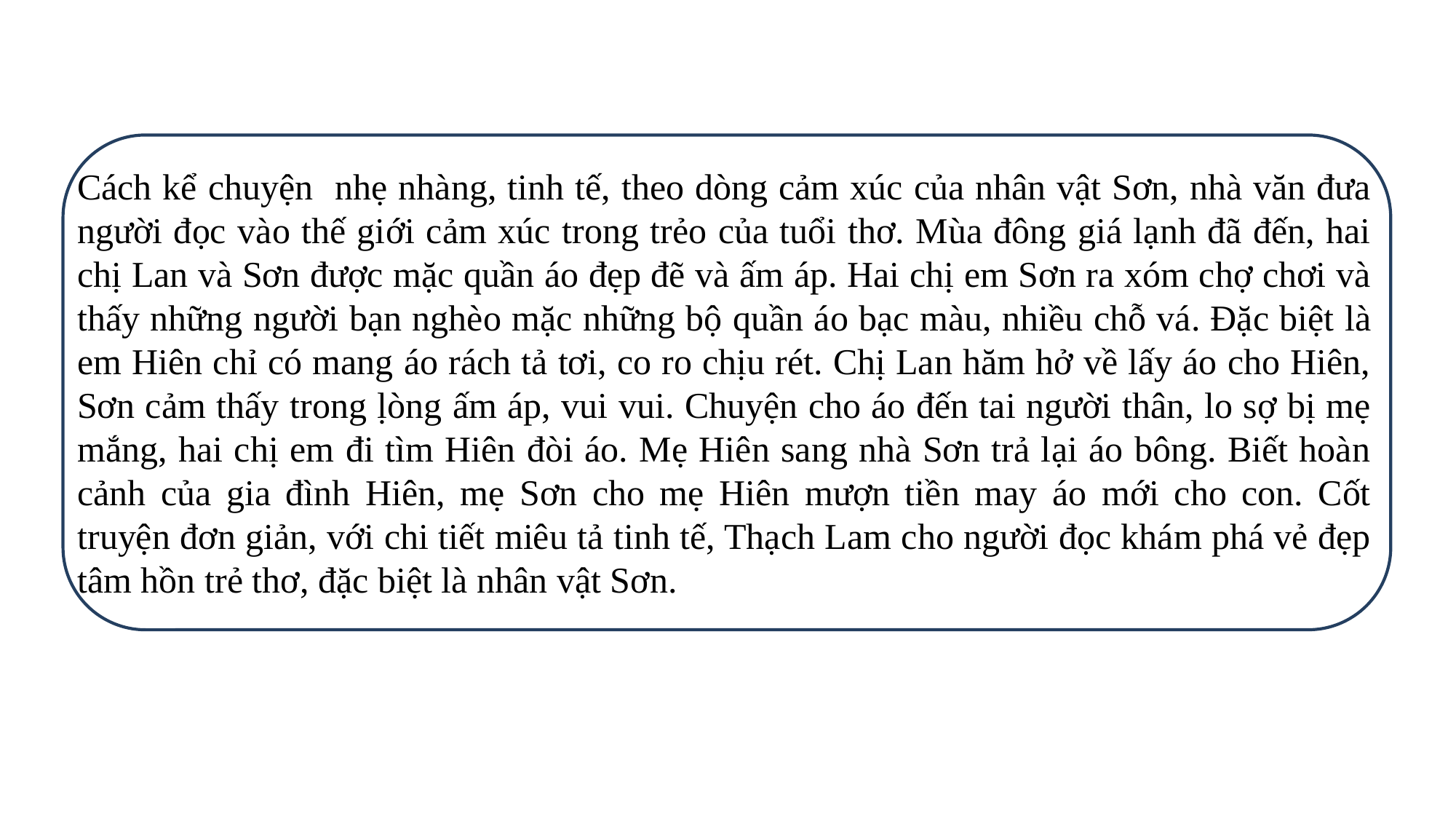

Cách kể chuyện  nhẹ nhàng, tinh tế, theo dòng cảm xúc của nhân vật Sơn, nhà văn đưa người đọc vào thế giới cảm xúc trong trẻo của tuổi thơ. Mùa đông giá lạnh đã đến, hai chị Lan và Sơn được mặc quần áo đẹp đẽ và ấm áp. Hai chị em Sơn ra xóm chợ chơi và thấy những người bạn nghèo mặc những bộ quần áo bạc màu, nhiều chỗ vá. Đặc biệt là em Hiên chỉ có mang áo rách tả tơi, co ro chịu rét. Chị Lan hăm hở về lấy áo cho Hiên, Sơn cảm thấy trong ḷòng ấm áp, vui vui. Chuyện cho áo đến tai người thân, lo sợ bị mẹ mắng, hai chị em đi tìm Hiên đòi áo. Mẹ Hiên sang nhà Sơn trả lại áo bông. Biết hoàn cảnh của gia đình Hiên, mẹ Sơn cho mẹ Hiên mượn tiền may áo mới cho con. Cốt truyện đơn giản, với chi tiết miêu tả tinh tế, Thạch Lam cho người đọc khám phá vẻ đẹp tâm hồn trẻ thơ, đặc biệt là nhân vật Sơn.